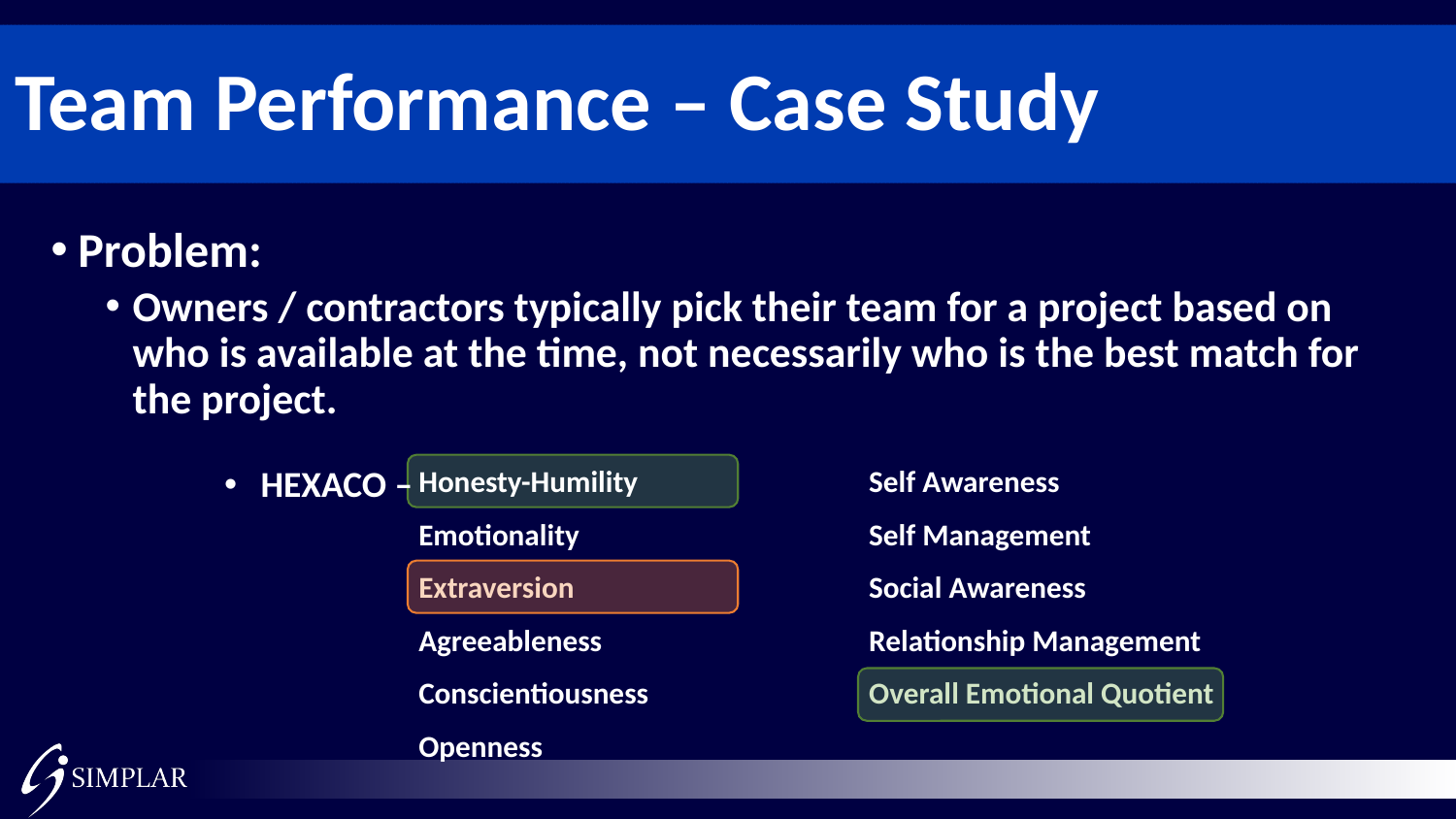

# Team Performance – Case Study
Problem:
Owners / contractors typically pick their team for a project based on who is available at the time, not necessarily who is the best match for the project.

HEXACO –
Honesty-Humility
Emotionality
Extraversion
Agreeableness
Conscientiousness
Openness
Self Awareness
Self Management
Social Awareness
Relationship Management
Overall Emotional Quotient